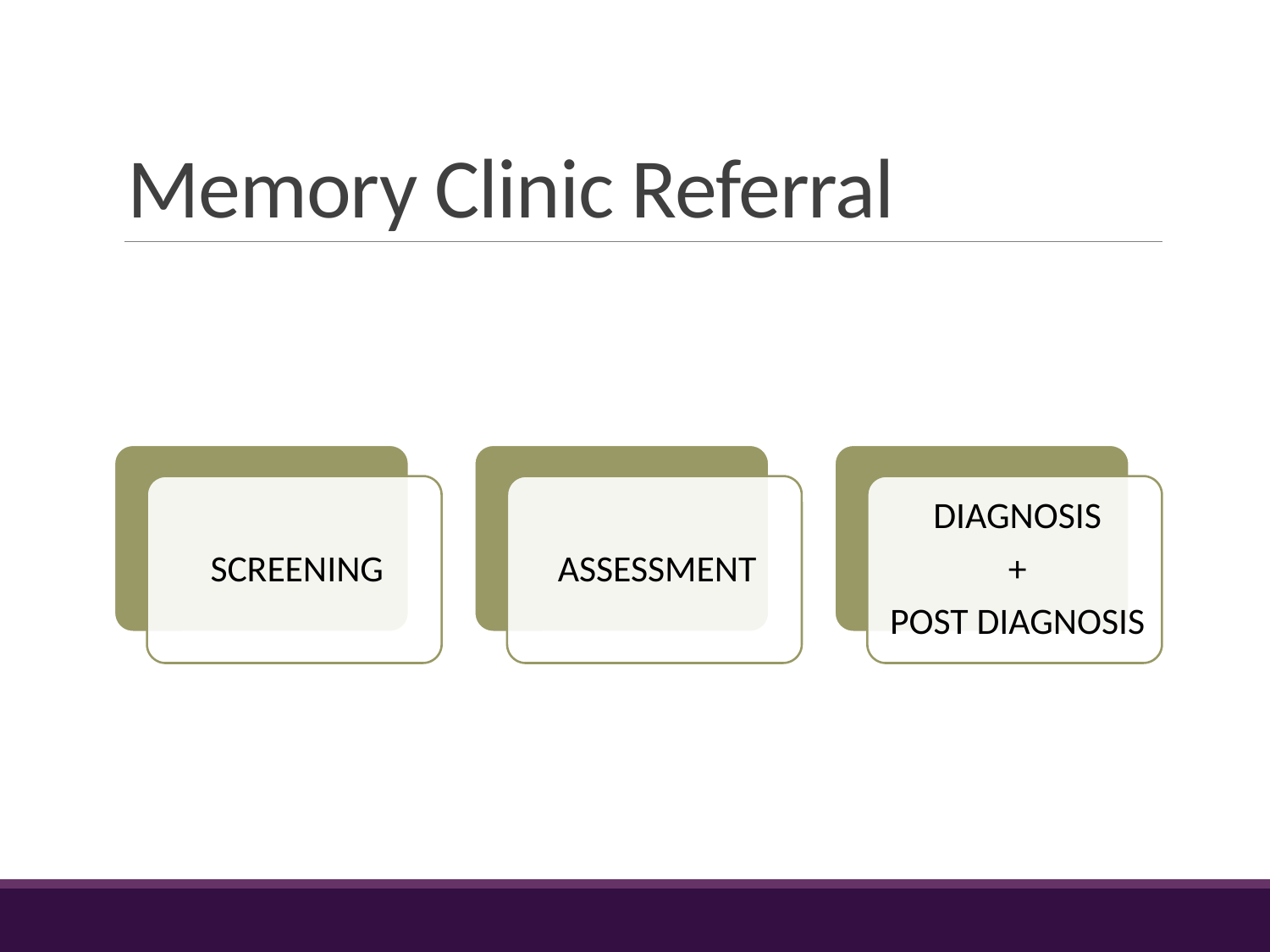

# Memory Clinic Referral
SCREENING
ASSESSMENT
DIAGNOSIS
+
POST DIAGNOSIS